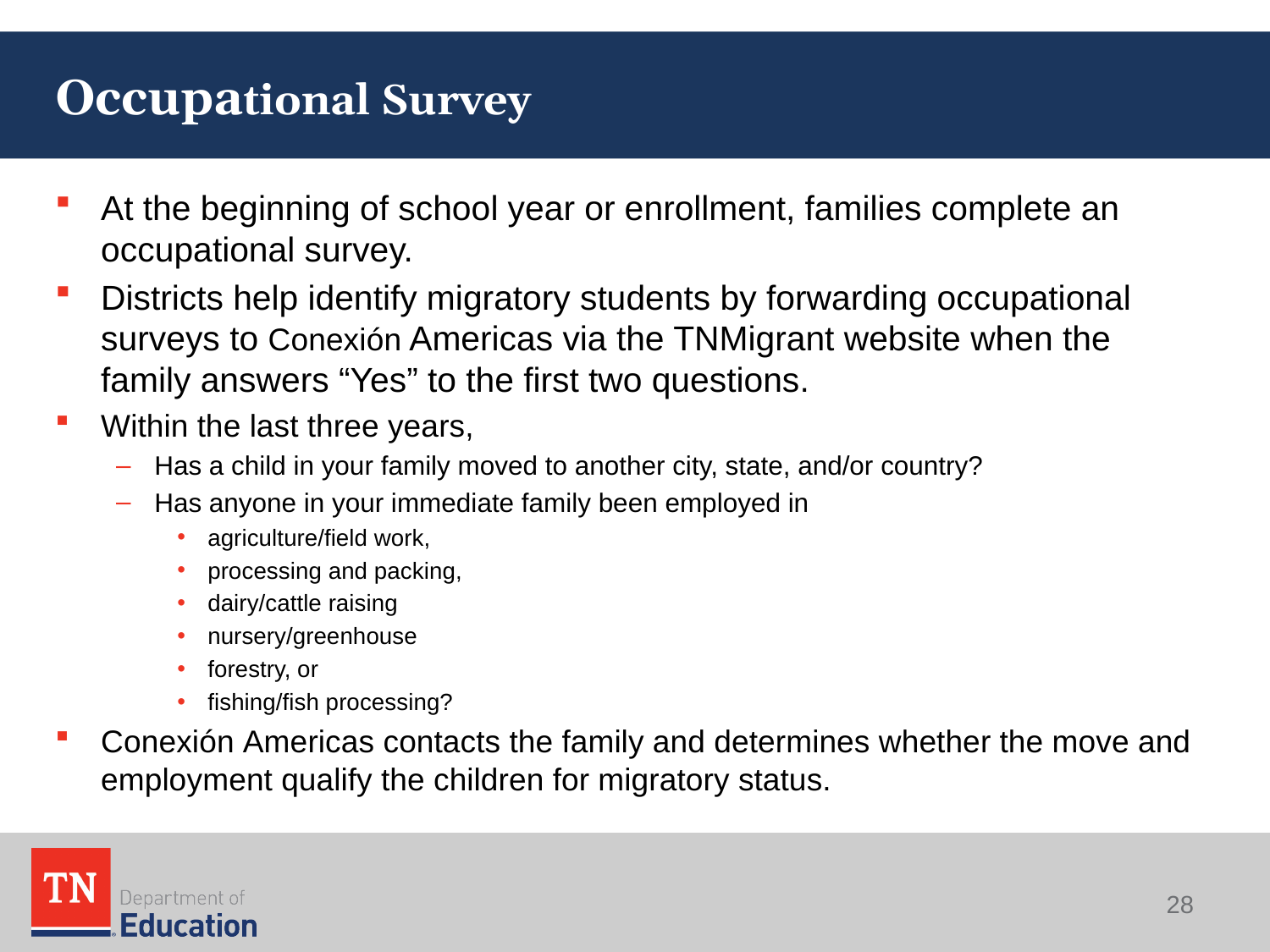

# Occupational Survey
At the beginning of school year or enrollment, families complete an occupational survey.
Districts help identify migratory students by forwarding occupational surveys to Conexión Americas via the TNMigrant website when the family answers “Yes” to the first two questions.
Within the last three years,
Has a child in your family moved to another city, state, and/or country?
Has anyone in your immediate family been employed in
agriculture/field work,
processing and packing,
dairy/cattle raising
nursery/greenhouse
forestry, or
fishing/fish processing?
Conexión Americas contacts the family and determines whether the move and employment qualify the children for migratory status.
28